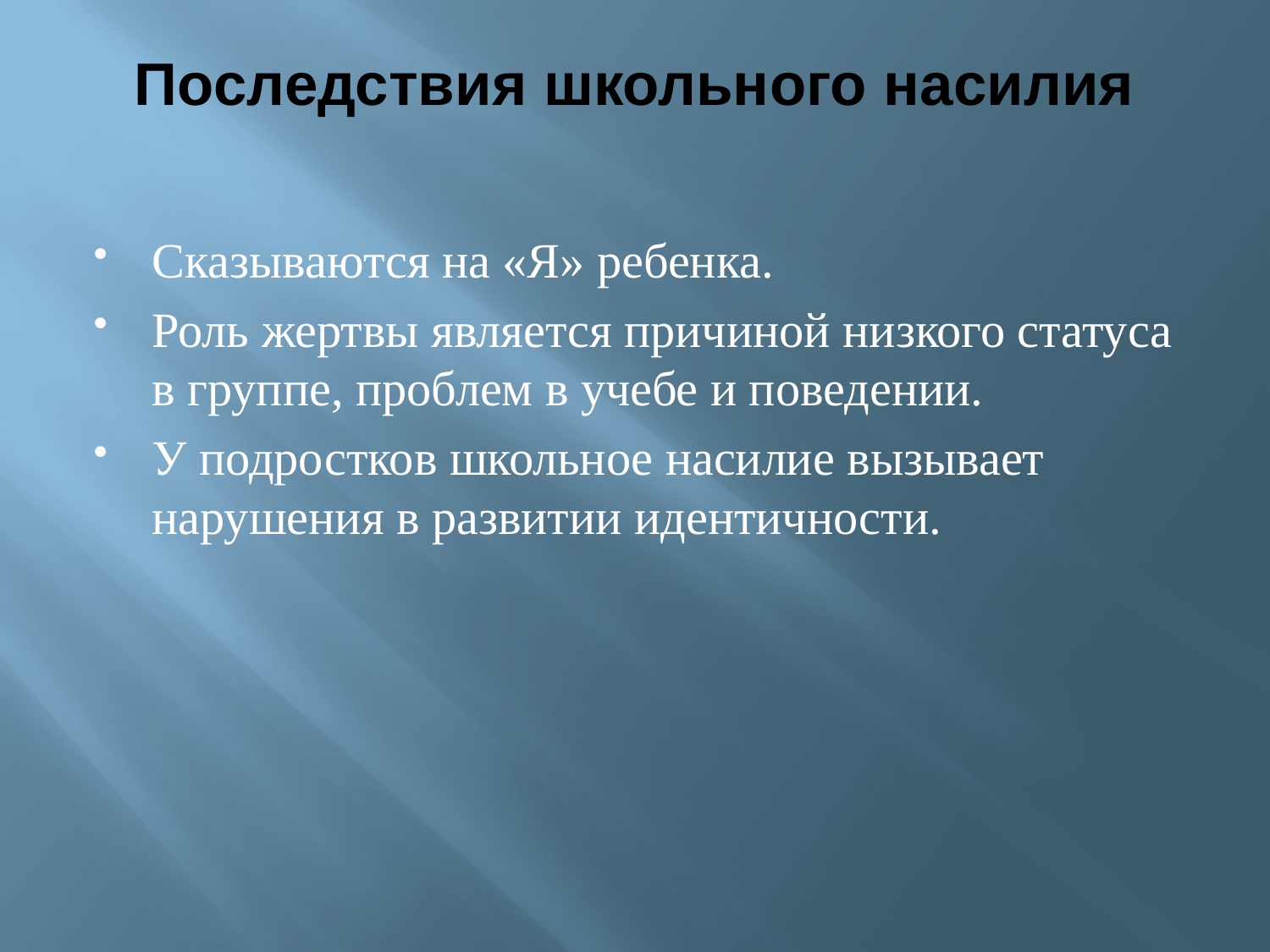

# Последствия школьного насилия
Сказываются на «Я» ребенка.
Роль жертвы является причиной низкого статуса в группе, проблем в учебе и поведении.
У подростков школьное насилие вызывает нарушения в развитии идентичности.